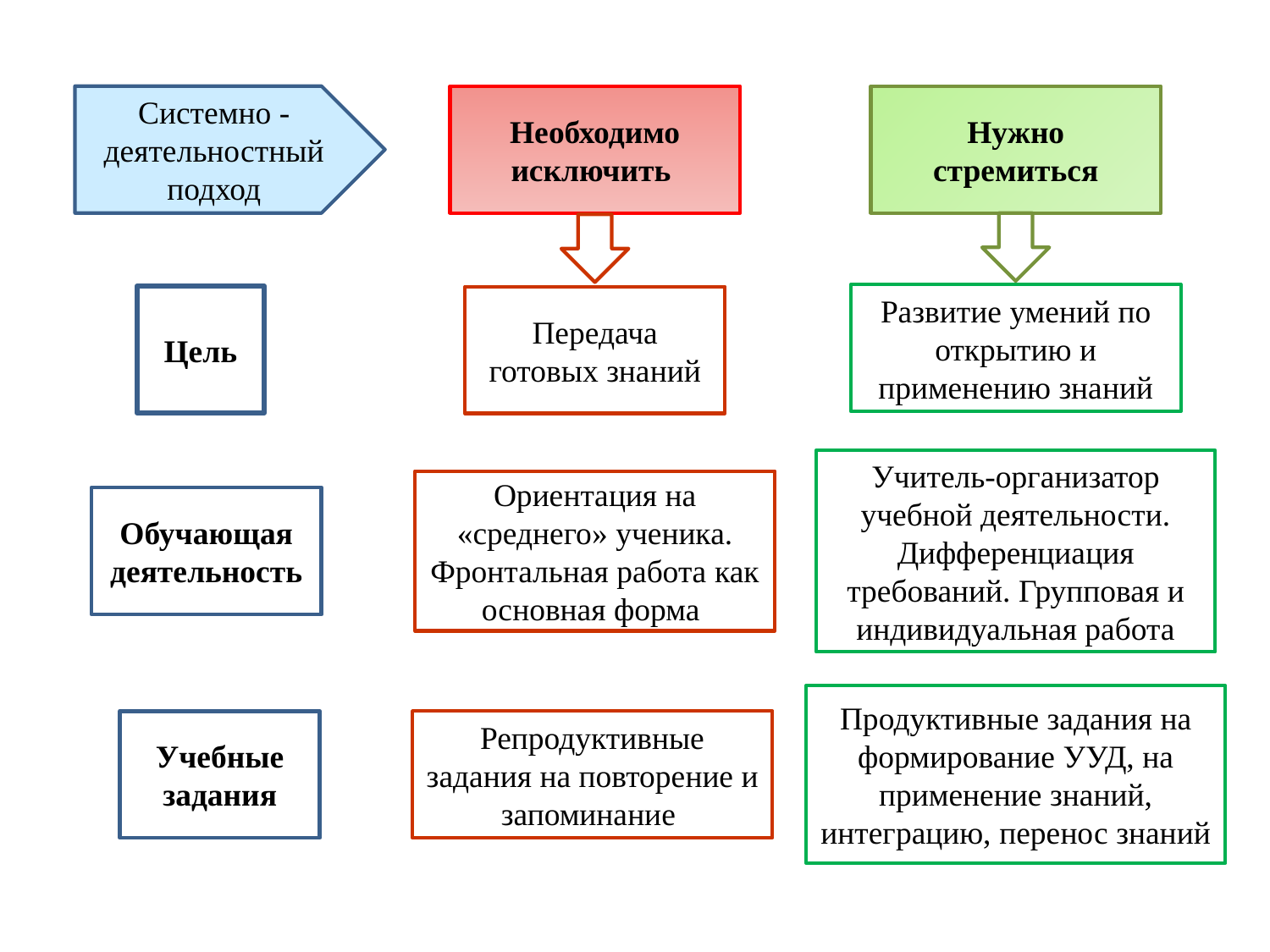

Системно - деятельностный подход
Необходимо исключить
Нужно стремиться

Развитие умений по открытию и применению знаний
Цель
Передача готовых знаний
Учитель-организатор учебной деятельности. Дифференциация требований. Групповая и индивидуальная работа
Ориентация на «среднего» ученика. Фронтальная работа как основная форма
Обучающая деятельность
Продуктивные задания на формирование УУД, на применение знаний, интеграцию, перенос знаний
Учебные задания
Репродуктивные задания на повторение и запоминание